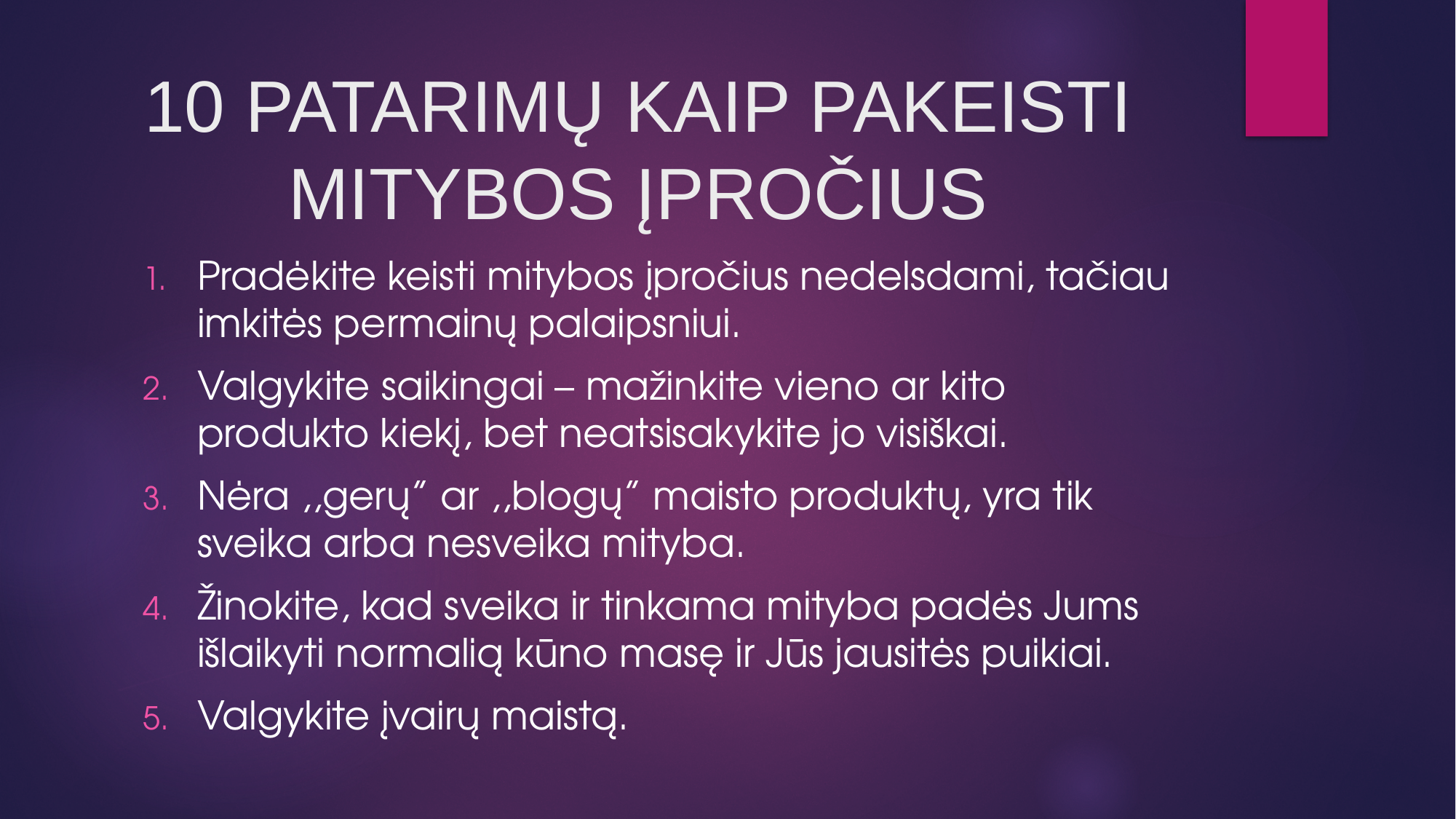

# 10 PATARIMŲ KAIP PAKEISTI MITYBOS ĮPROČIUS
Pradėkite keisti mitybos įpročius nedelsdami, tačiau imkitės permainų palaipsniui.
Valgykite saikingai – mažinkite vieno ar kito produkto kiekį, bet neatsisakykite jo visiškai.
Nėra ,,gerų” ar ,,blogų” maisto produktų, yra tik sveika arba nesveika mityba.
Žinokite, kad sveika ir tinkama mityba padės Jums išlaikyti normalią kūno masę ir Jūs jausitės puikiai.
Valgykite įvairų maistą.